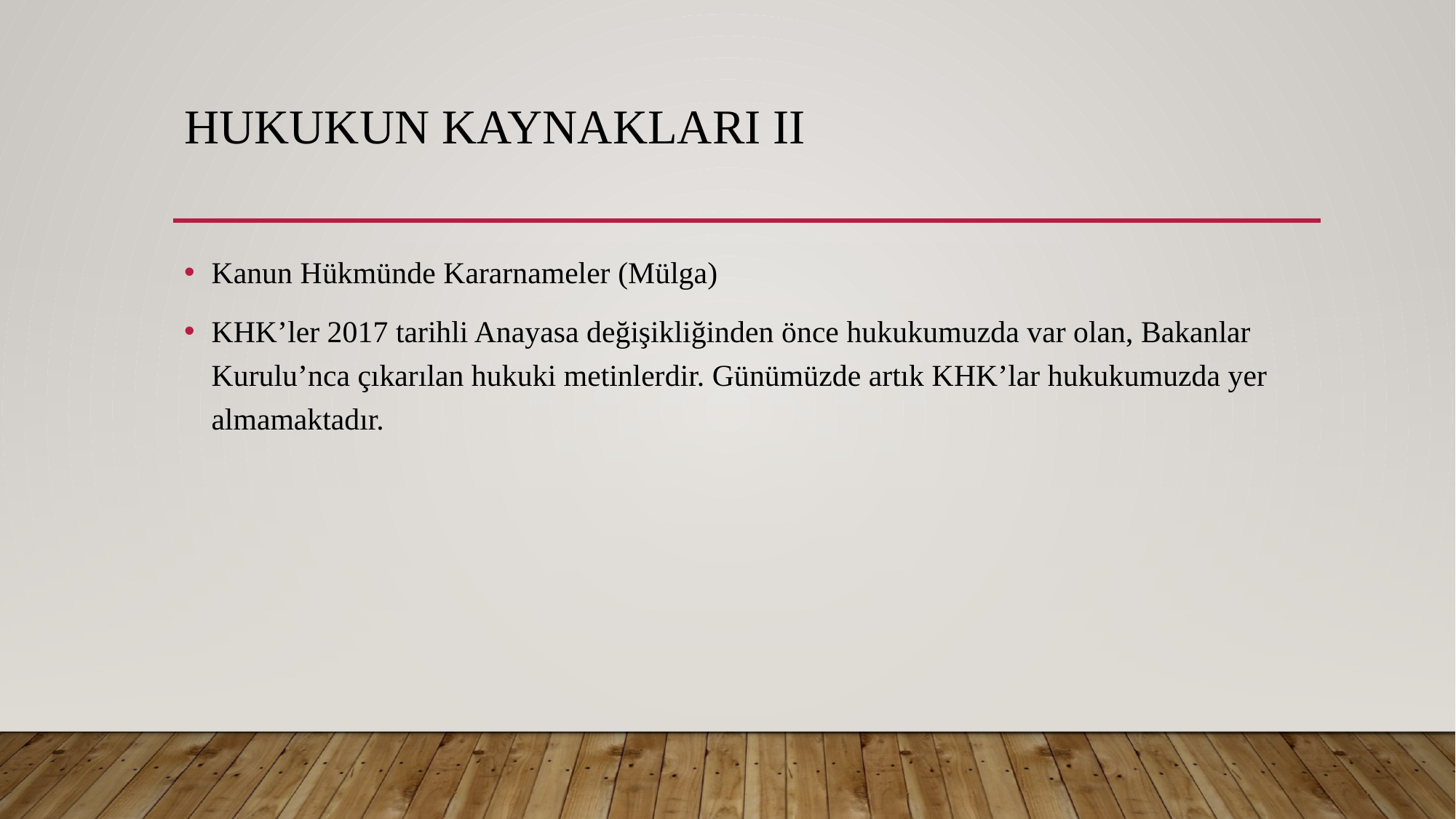

# Hukukun Kaynakları II
Kanun Hükmünde Kararnameler (Mülga)
KHK’ler 2017 tarihli Anayasa değişikliğinden önce hukukumuzda var olan, Bakanlar Kurulu’nca çıkarılan hukuki metinlerdir. Günümüzde artık KHK’lar hukukumuzda yer almamaktadır.